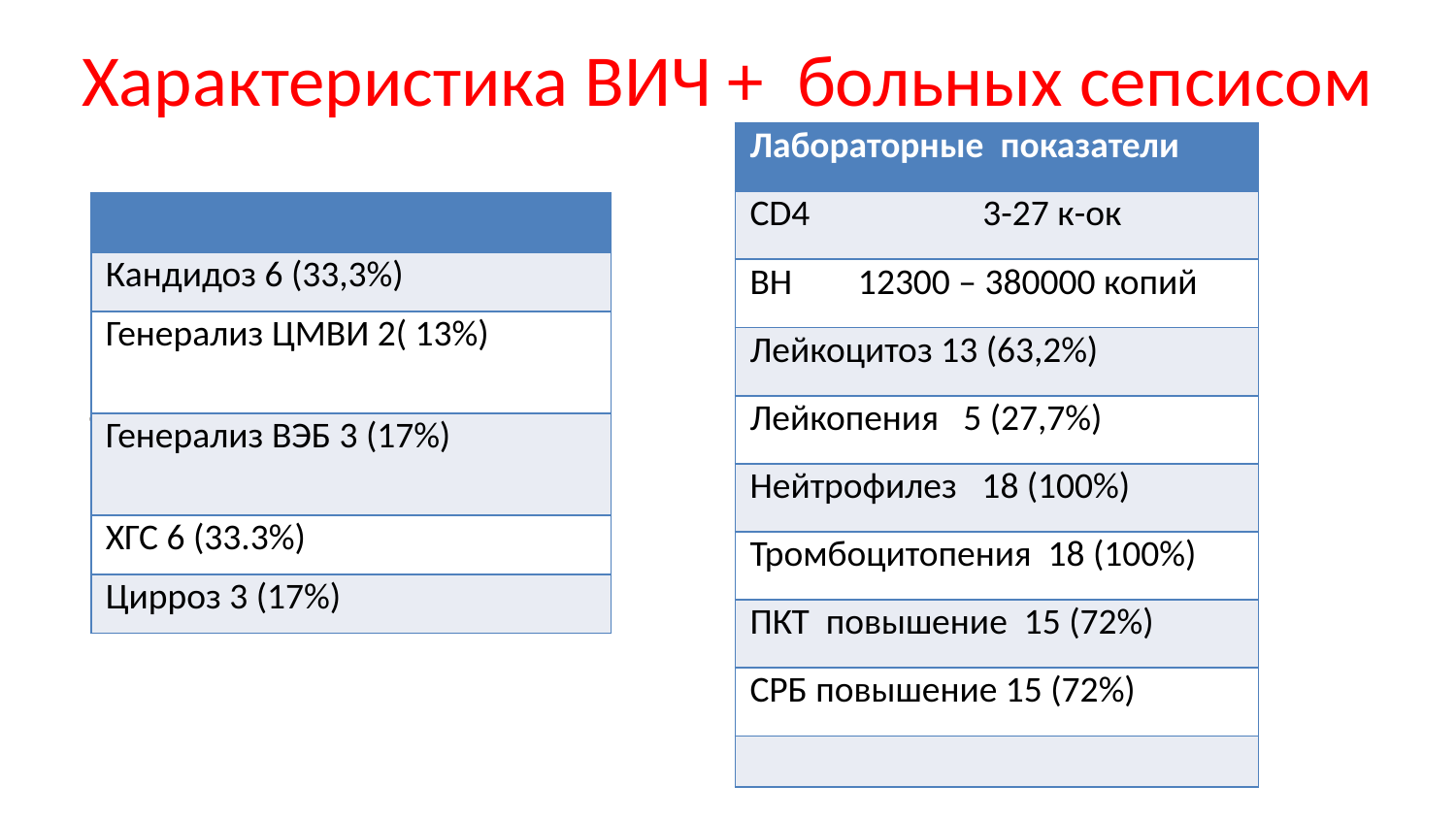

# Характеристика ВИЧ +  больных сепсисом
| Лабораторные показатели |  |
| --- | --- |
| CD4 3-27 к-ок |  |
| ВН 12300 – 380000 копий |  |
| Лейкоцитоз 13 (63,2%) |  |
| Лейкопения 5 (27,7%) |  |
| Нейтрофилез 18 (100%) |  |
| Тромбоцитопения 18 (100%) |  |
| ПКТ повышение 15 (72%) |  |
| СРБ повышение 15 (72%) |  |
|  |  |

|  |  |
| --- | --- |
| Кандидоз 6 (33,3%) |  |
| Генерализ ЦМВИ 2( 13%) |  |
| Генерализ ВЭБ 3 (17%) |  |
| ХГС 6 (33.3%) |  |
| Цирроз 3 (17%) |  |